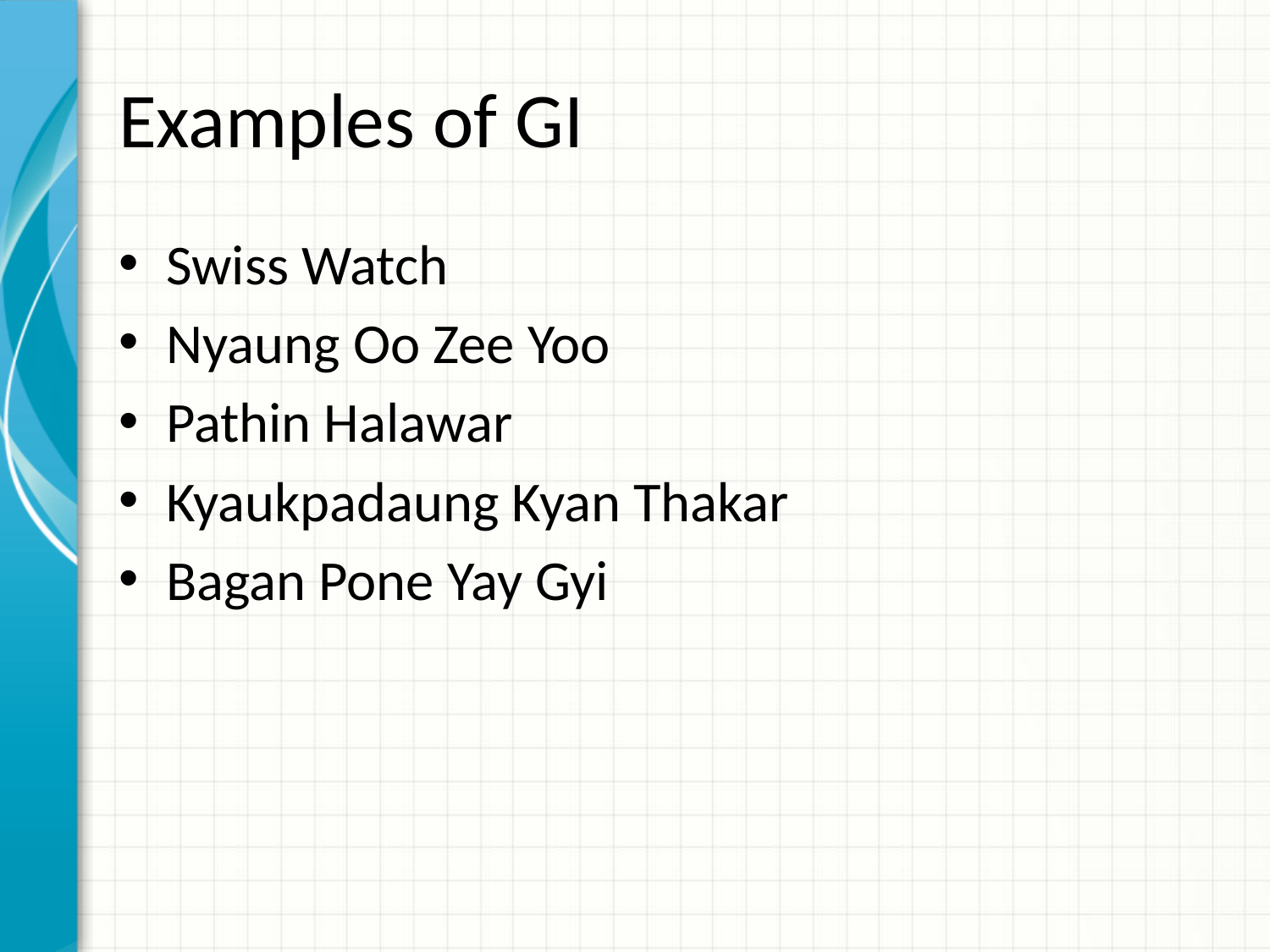

# Examples of GI
Swiss Watch
Nyaung Oo Zee Yoo
Pathin Halawar
Kyaukpadaung Kyan Thakar
Bagan Pone Yay Gyi